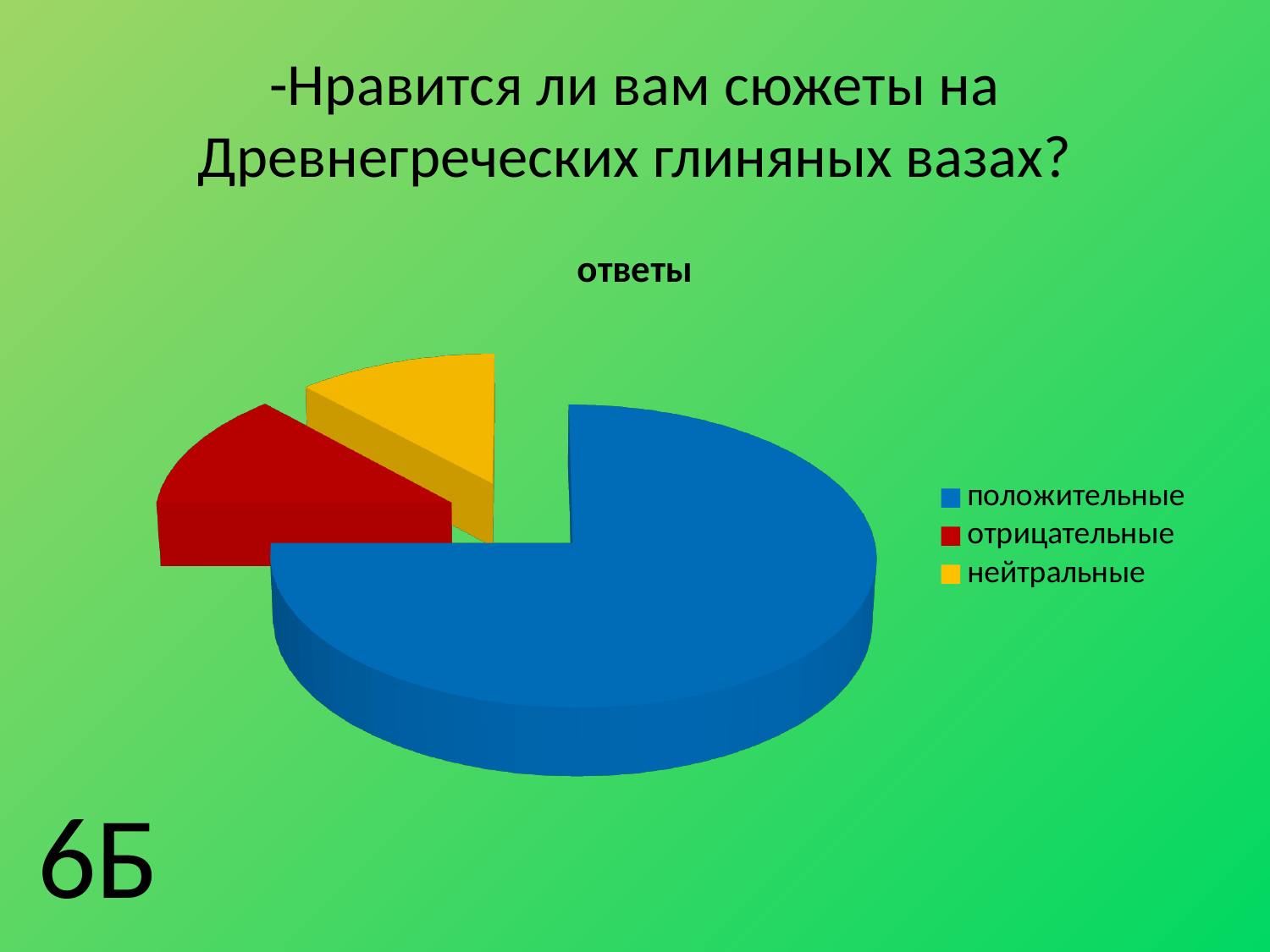

# -Нравится ли вам сюжеты на Древнегреческих глиняных вазах?

[unsupported chart]

6Б